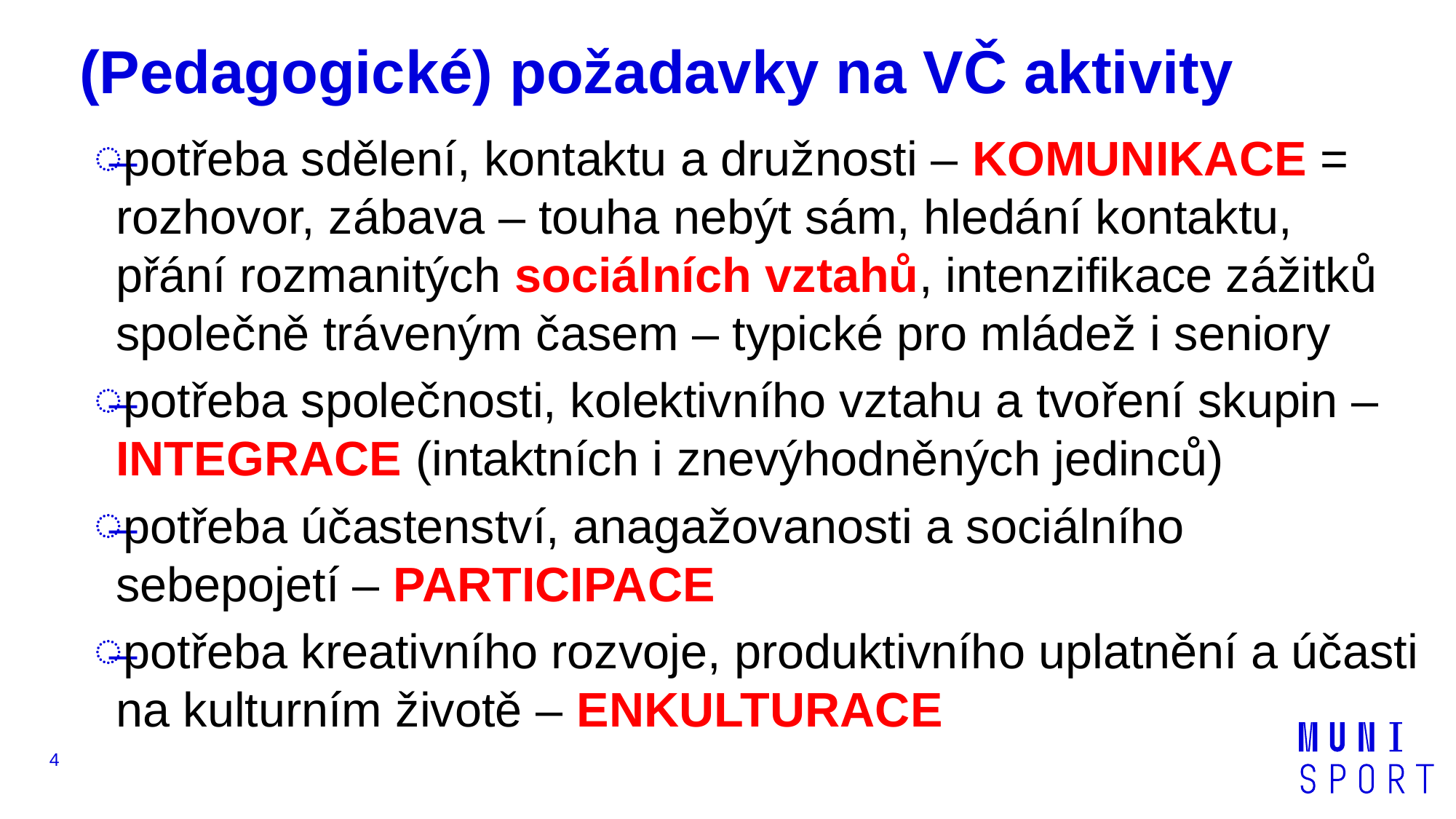

# (Pedagogické) požadavky na VČ aktivity
potřeba sdělení, kontaktu a družnosti – KOMUNIKACE = rozhovor, zábava – touha nebýt sám, hledání kontaktu,
přání rozmanitých sociálních vztahů, intenzifikace zážitků společně tráveným časem – typické pro mládež i seniory
potřeba společnosti, kolektivního vztahu a tvoření skupin – INTEGRACE (intaktních i znevýhodněných jedinců)
potřeba účastenství, anagažovanosti a sociálního sebepojetí – PARTICIPACE
potřeba kreativního rozvoje, produktivního uplatnění a účasti na kulturním životě – ENKULTURACE
4